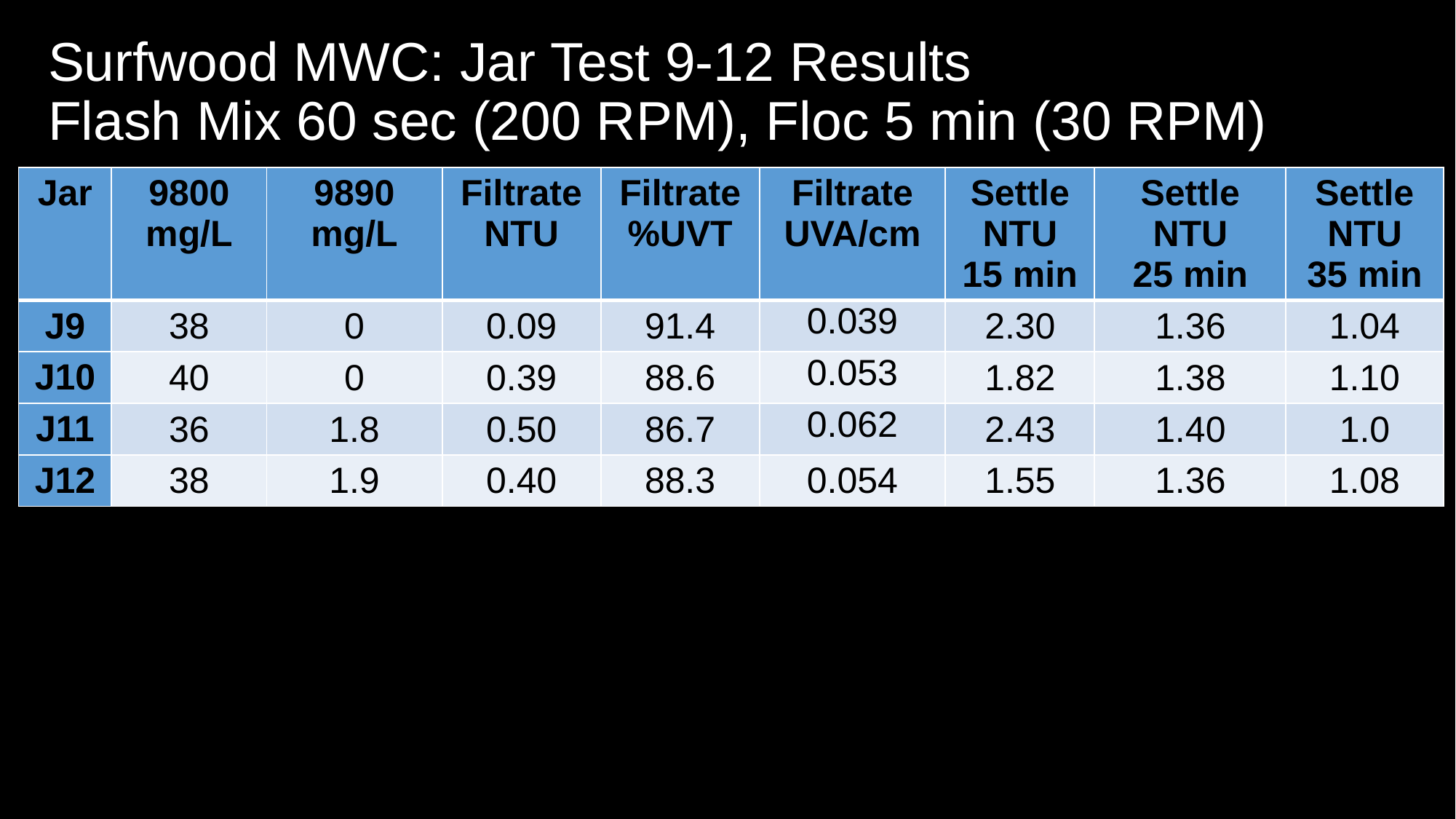

# Surfwood MWC: Jar Test 9-12 Results Flash Mix 60 sec (200 RPM), Floc 5 min (30 RPM)
| Jar | 9800 mg/L | 9890 mg/L | Filtrate NTU | Filtrate %UVT | Filtrate UVA/cm | Settle NTU 15 min | Settle NTU 25 min | Settle NTU 35 min |
| --- | --- | --- | --- | --- | --- | --- | --- | --- |
| J9 | 38 | 0 | 0.09 | 91.4 | 0.039 | 2.30 | 1.36 | 1.04 |
| J10 | 40 | 0 | 0.39 | 88.6 | 0.053 | 1.82 | 1.38 | 1.10 |
| J11 | 36 | 1.8 | 0.50 | 86.7 | 0.062 | 2.43 | 1.40 | 1.0 |
| J12 | 38 | 1.9 | 0.40 | 88.3 | 0.054 | 1.55 | 1.36 | 1.08 |